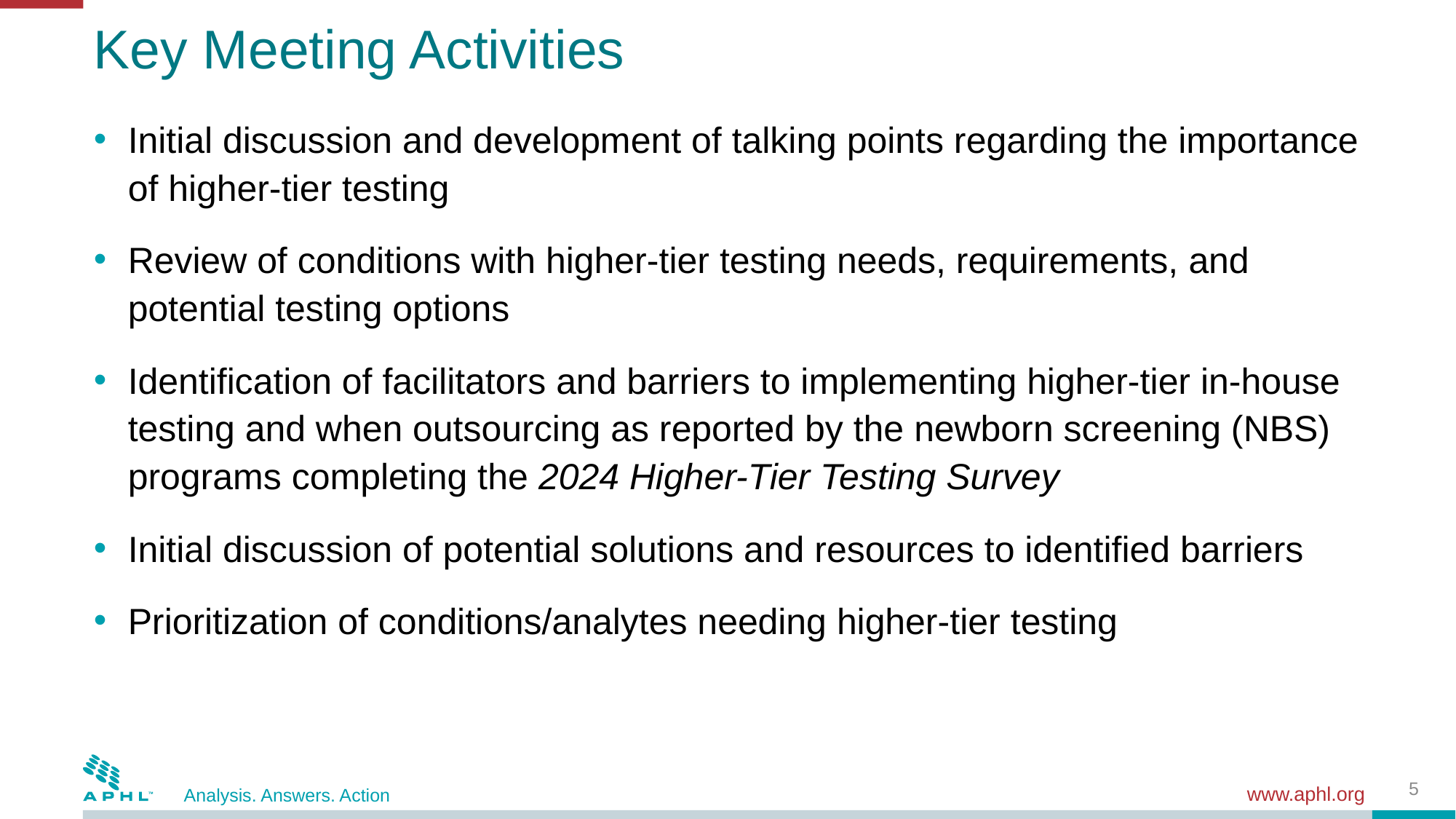

# Key Meeting Activities
Initial discussion and development of talking points regarding the importance of higher-tier testing
Review of conditions with higher-tier testing needs, requirements, and potential testing options
Identification of facilitators and barriers to implementing higher-tier in-house testing and when outsourcing as reported by the newborn screening (NBS) programs completing the 2024 Higher-Tier Testing Survey
Initial discussion of potential solutions and resources to identified barriers
Prioritization of conditions/analytes needing higher-tier testing

5